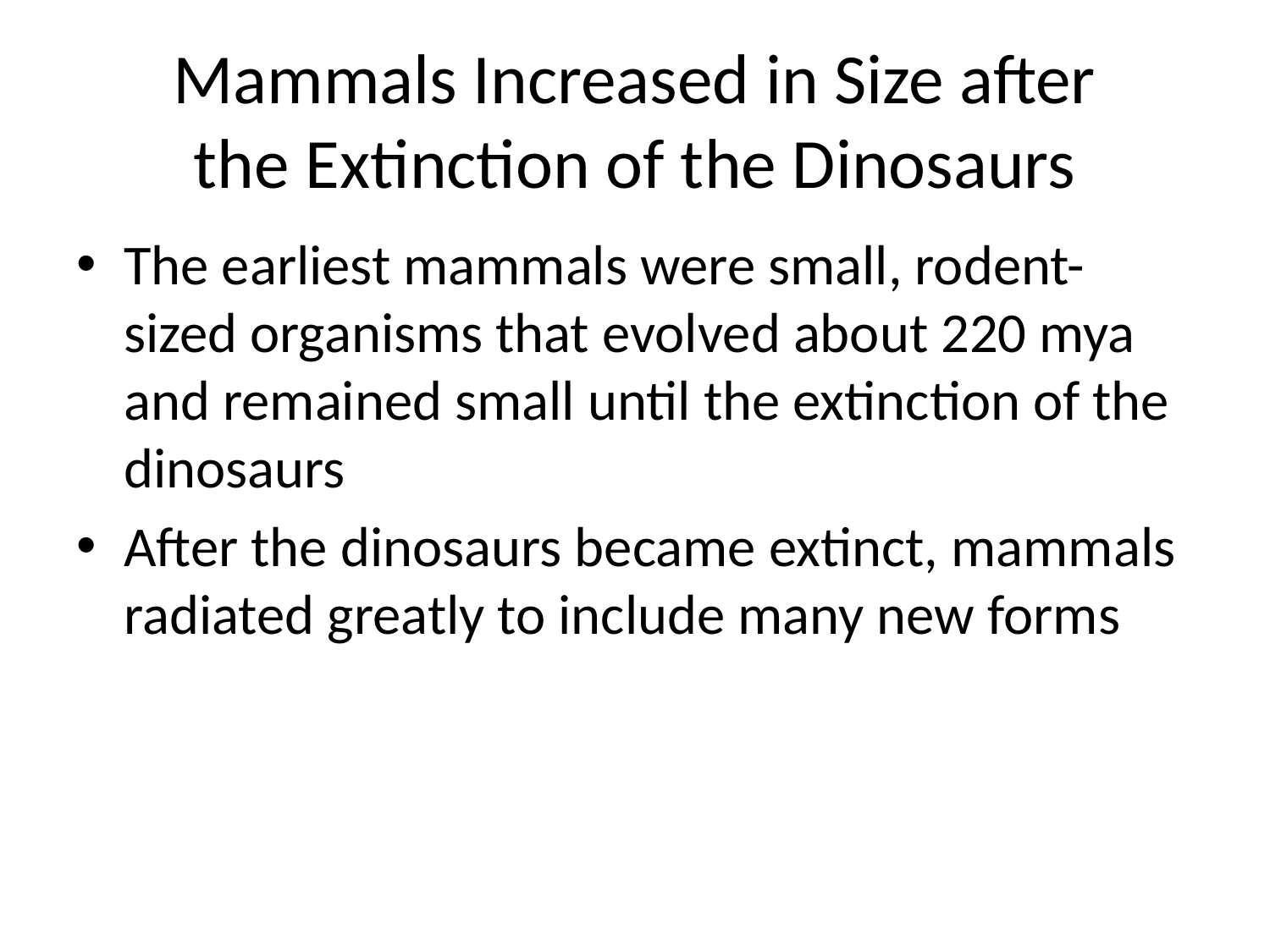

# Mammals Increased in Size after the Extinction of the Dinosaurs
The earliest mammals were small, rodent-sized organisms that evolved about 220 mya and remained small until the extinction of the dinosaurs
After the dinosaurs became extinct, mammals radiated greatly to include many new forms